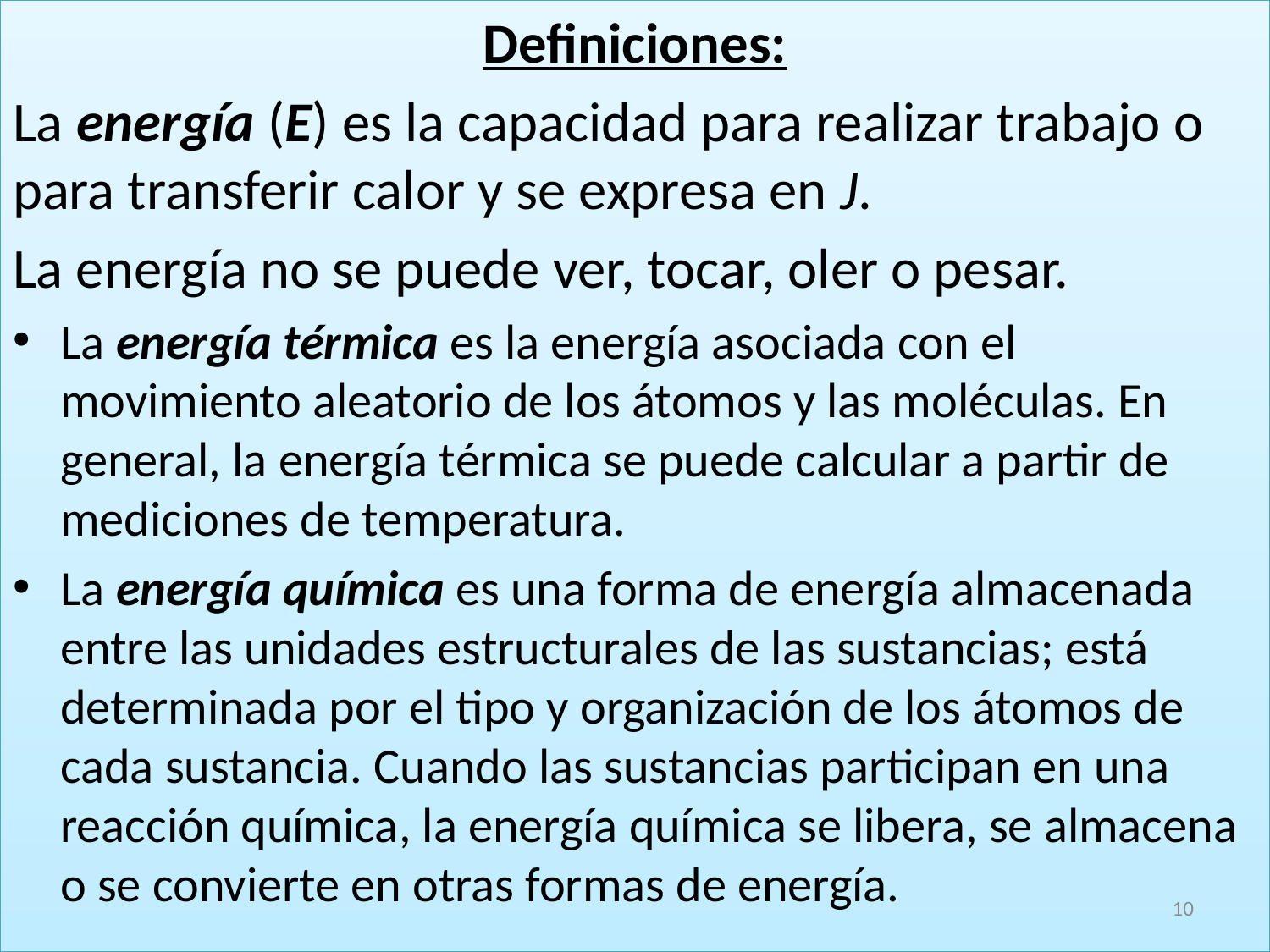

Definiciones:
La energía (E) es la capacidad para realizar trabajo o para transferir calor y se expresa en J.
La energía no se puede ver, tocar, oler o pesar.
La energía térmica es la energía asociada con el movimiento aleatorio de los átomos y las moléculas. En general, la energía térmica se puede calcular a partir de mediciones de temperatura.
La energía química es una forma de energía almacenada entre las unidades estructurales de las sustancias; está determinada por el tipo y organización de los átomos de cada sustancia. Cuando las sustancias participan en una reacción química, la energía química se libera, se almacena o se convierte en otras formas de energía.

10